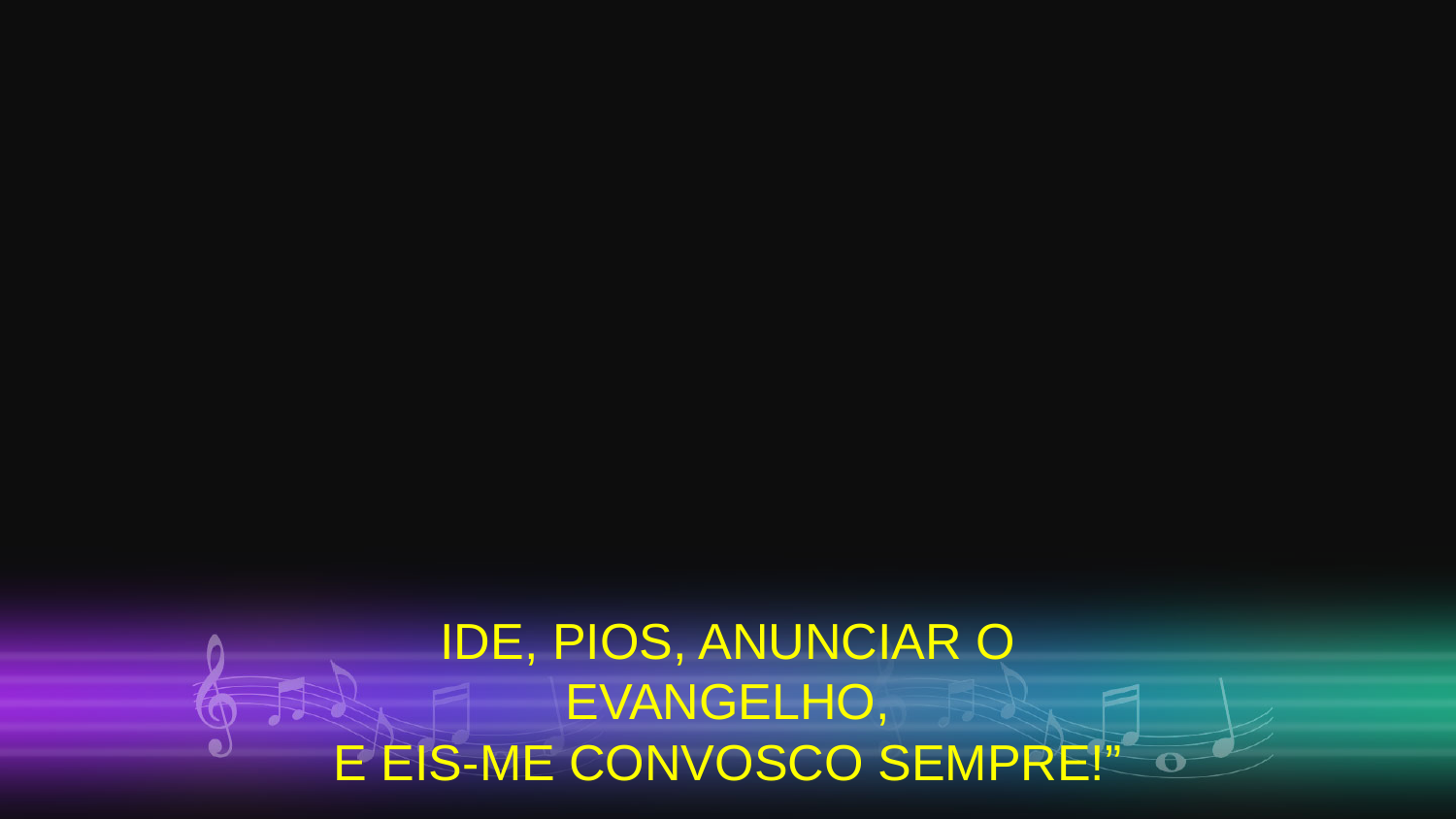

IDE, PIOS, ANUNCIAR O EVANGELHO,
E EIS-ME CONVOSCO SEMPRE!”